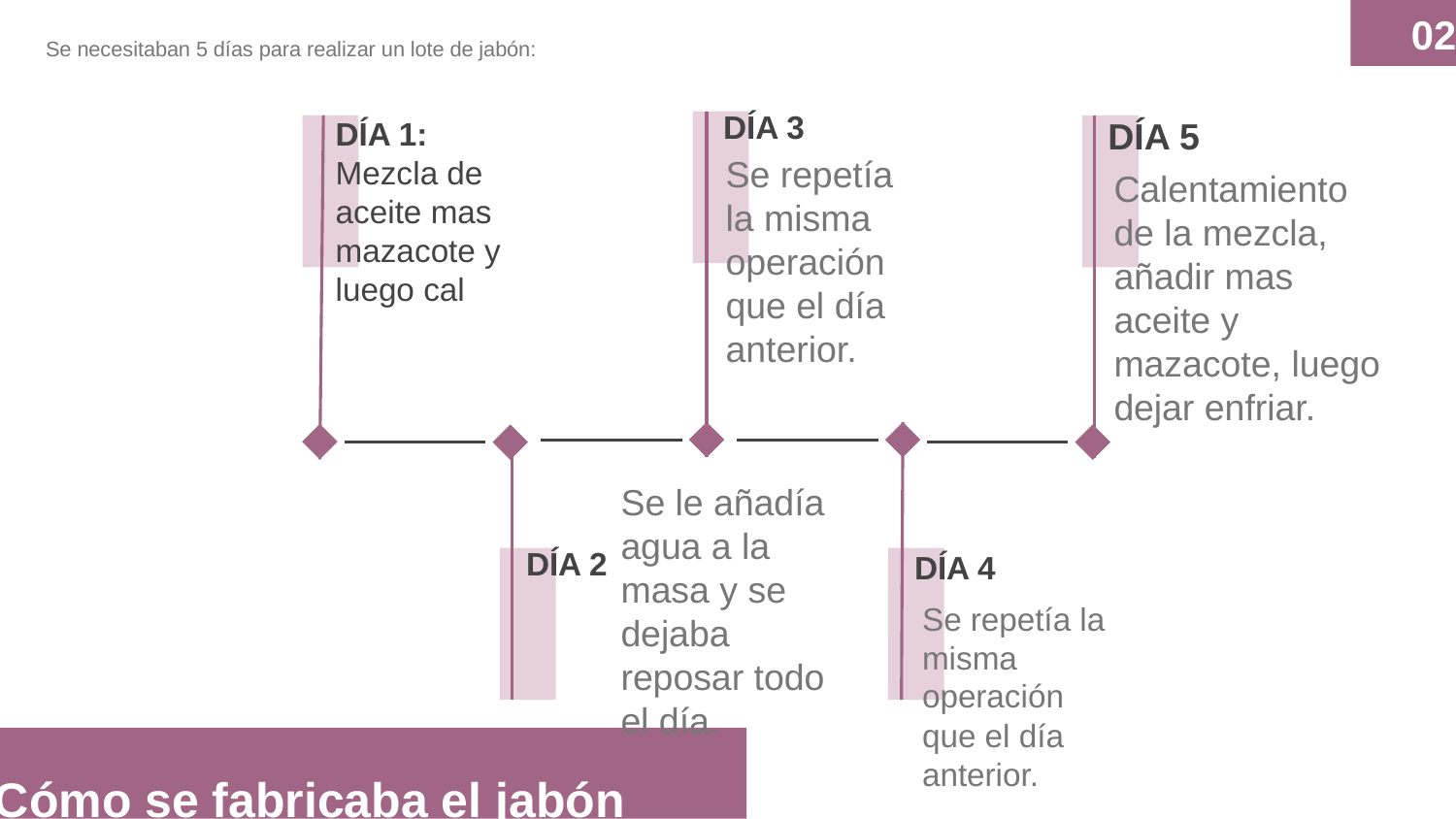

02
Se necesitaban 5 días para realizar un lote de jabón:
DÍA 3
DÍA 5
DÍA 1: Mezcla de aceite mas mazacote y luego cal

Se repetía la misma operación que el día anterior.
Calentamiento de la mezcla, añadir mas aceite y mazacote, luego dejar enfriar.

Se le añadía agua a la masa y se dejaba reposar todo el día.
DÍA 2
DÍA 4

Se repetía la misma operación que el día anterior.
# Cómo se fabricaba el jabón